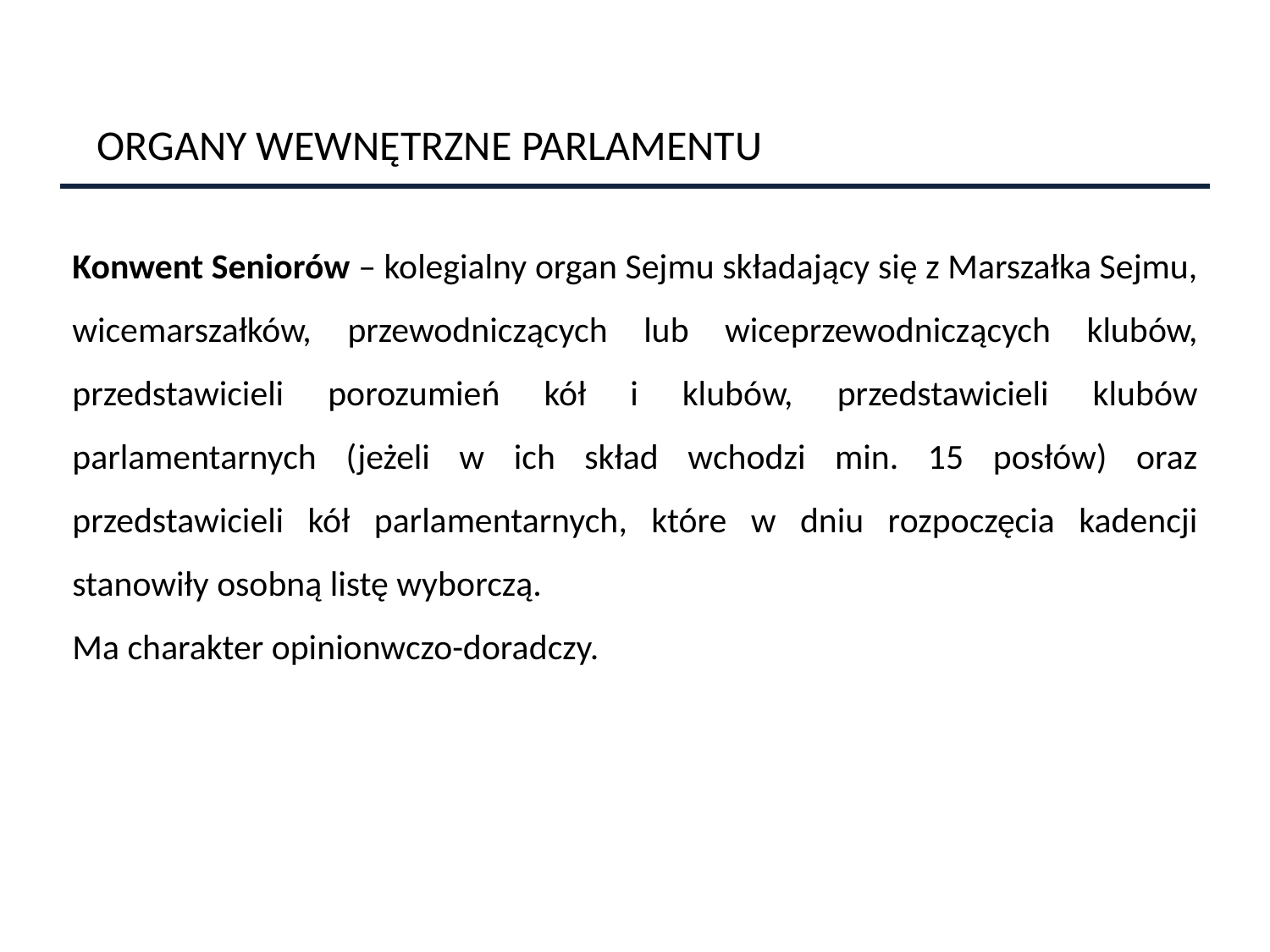

ORGANY WEWNĘTRZNE PARLAMENTU
Konwent Seniorów – kolegialny organ Sejmu składający się z Marszałka Sejmu, wicemarszałków, przewodniczących lub wiceprzewodniczących klubów, przedstawicieli porozumień kół i klubów, przedstawicieli klubów parlamentarnych (jeżeli w ich skład wchodzi min. 15 posłów) oraz przedstawicieli kół parlamentarnych, które w dniu rozpoczęcia kadencji stanowiły osobną listę wyborczą.
Ma charakter opinionwczo-doradczy.